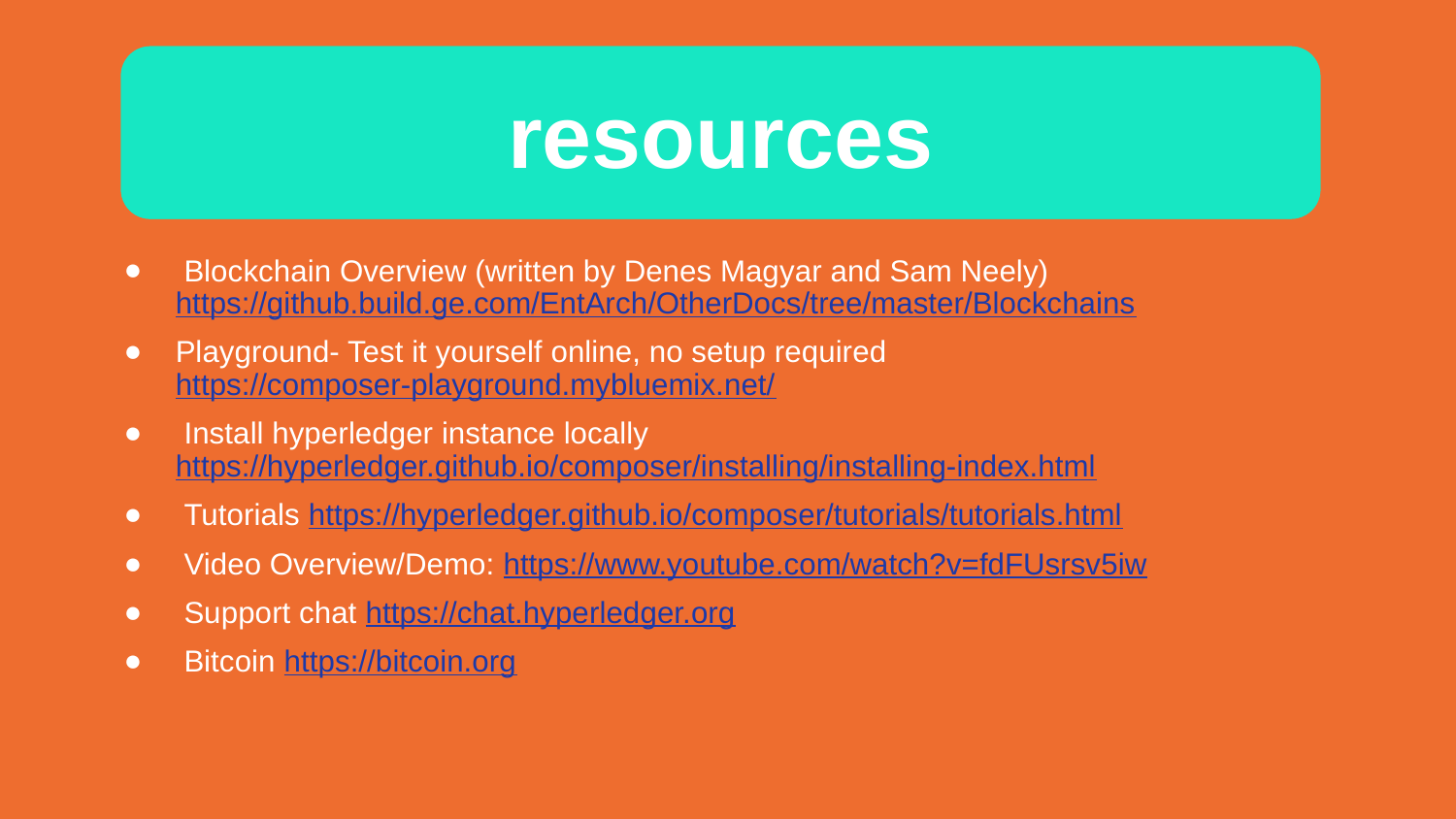

resources
 Blockchain Overview (written by Denes Magyar and Sam Neely) https://github.build.ge.com/EntArch/OtherDocs/tree/master/Blockchains
Playground- Test it yourself online, no setup required https://composer-playground.mybluemix.net/
 Install hyperledger instance locally https://hyperledger.github.io/composer/installing/installing-index.html
 Tutorials https://hyperledger.github.io/composer/tutorials/tutorials.html
 Video Overview/Demo: https://www.youtube.com/watch?v=fdFUsrsv5iw
 Support chat https://chat.hyperledger.org
 Bitcoin https://bitcoin.org